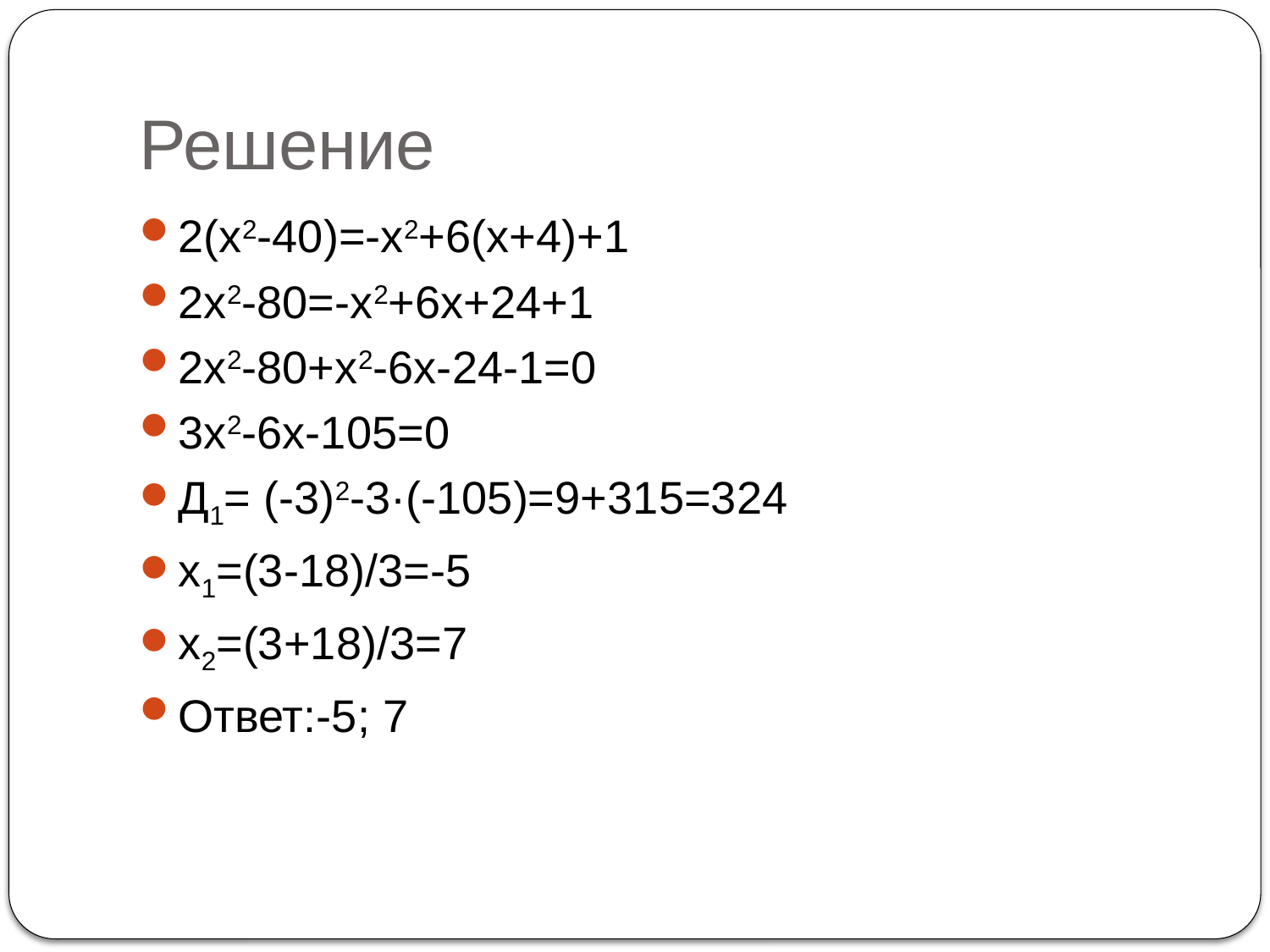

# Решение
2(х2-40)=-х2+6(х+4)+1
2х2-80=-х2+6х+24+1
2х2-80+х2-6х-24-1=0
3х2-6х-105=0
Д1= (-3)2-3·(-105)=9+315=324
х1=(3-18)/3=-5
х2=(3+18)/3=7
Ответ:-5; 7